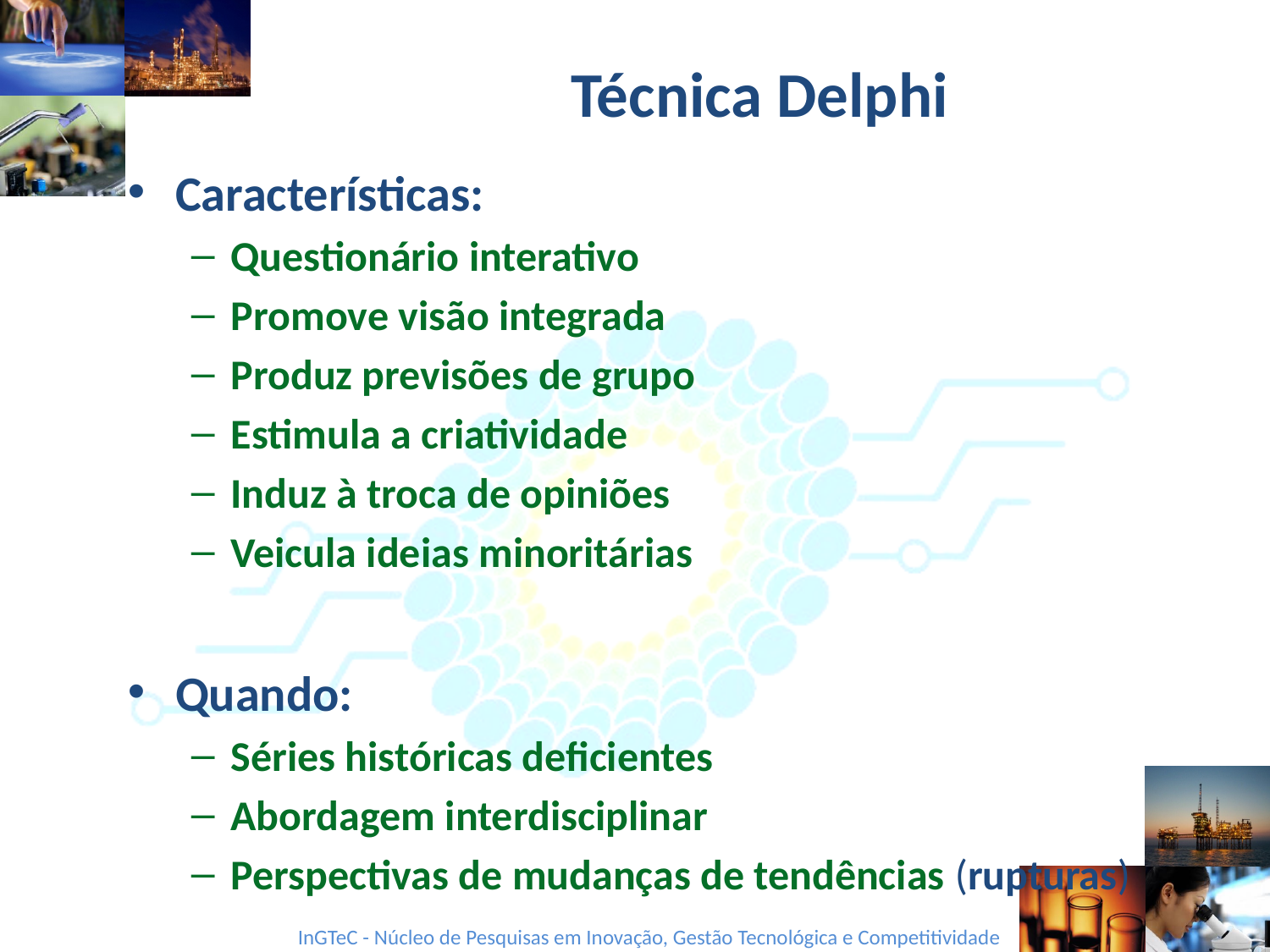

# Técnica Delphi

Características:
Questionário interativo
Promove visão integrada
Produz previsões de grupo
Estimula a criatividade
Induz à troca de opiniões
Veicula ideias minoritárias

Quando:
Séries históricas deficientes
Abordagem interdisciplinar
Perspectivas de mudanças de tendências (rupturas)